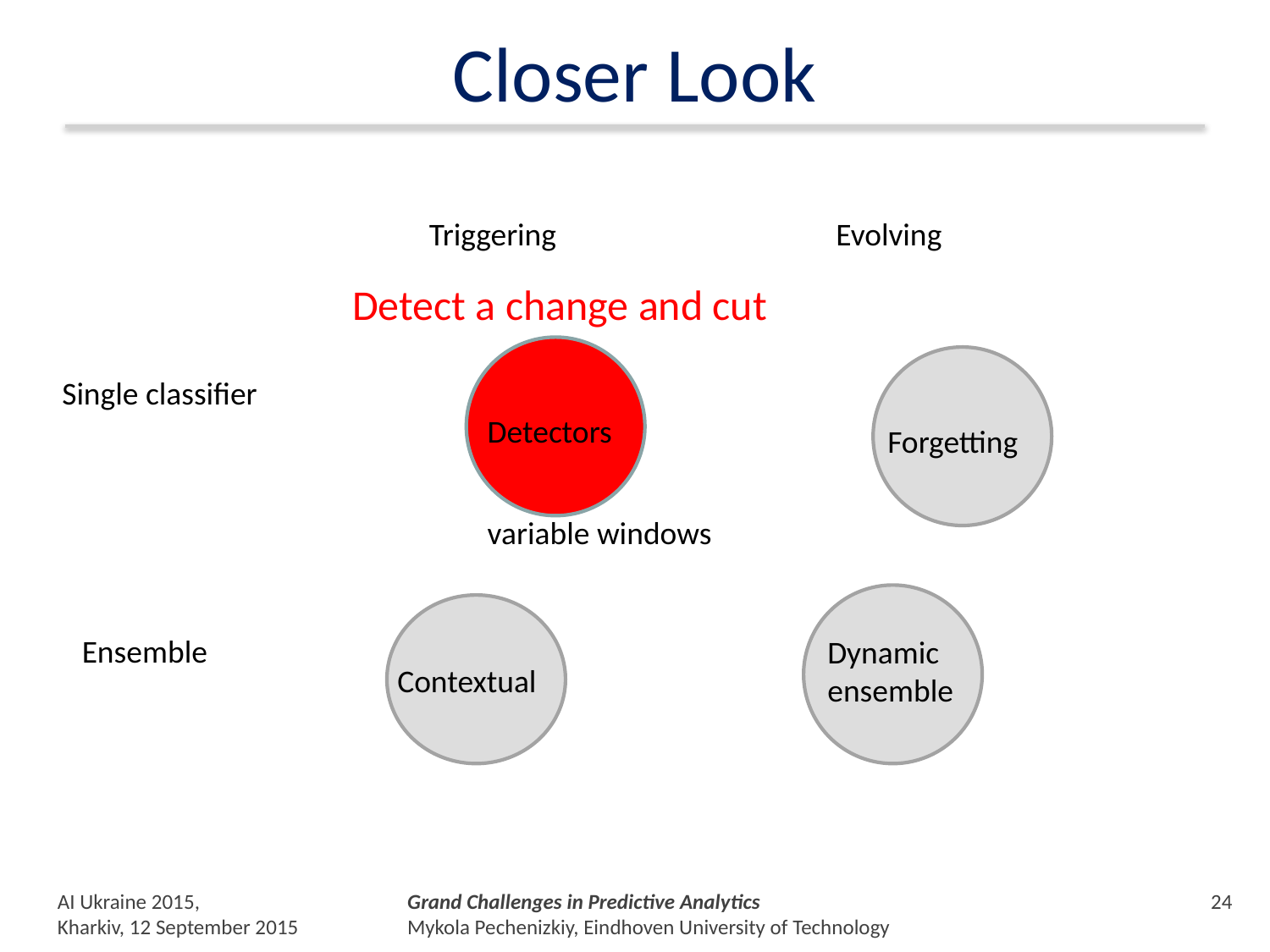

# Closer Look
Triggering
Evolving
Detect a change and cut

Single classifier
Detectors
Forgetting
variable windows

Ensemble
Dynamic ensemble
Contextual
AI Ukraine 2015,
Kharkiv, 12 September 2015
Grand Challenges in Predictive Analytics
Mykola Pechenizkiy, Eindhoven University of Technology
24